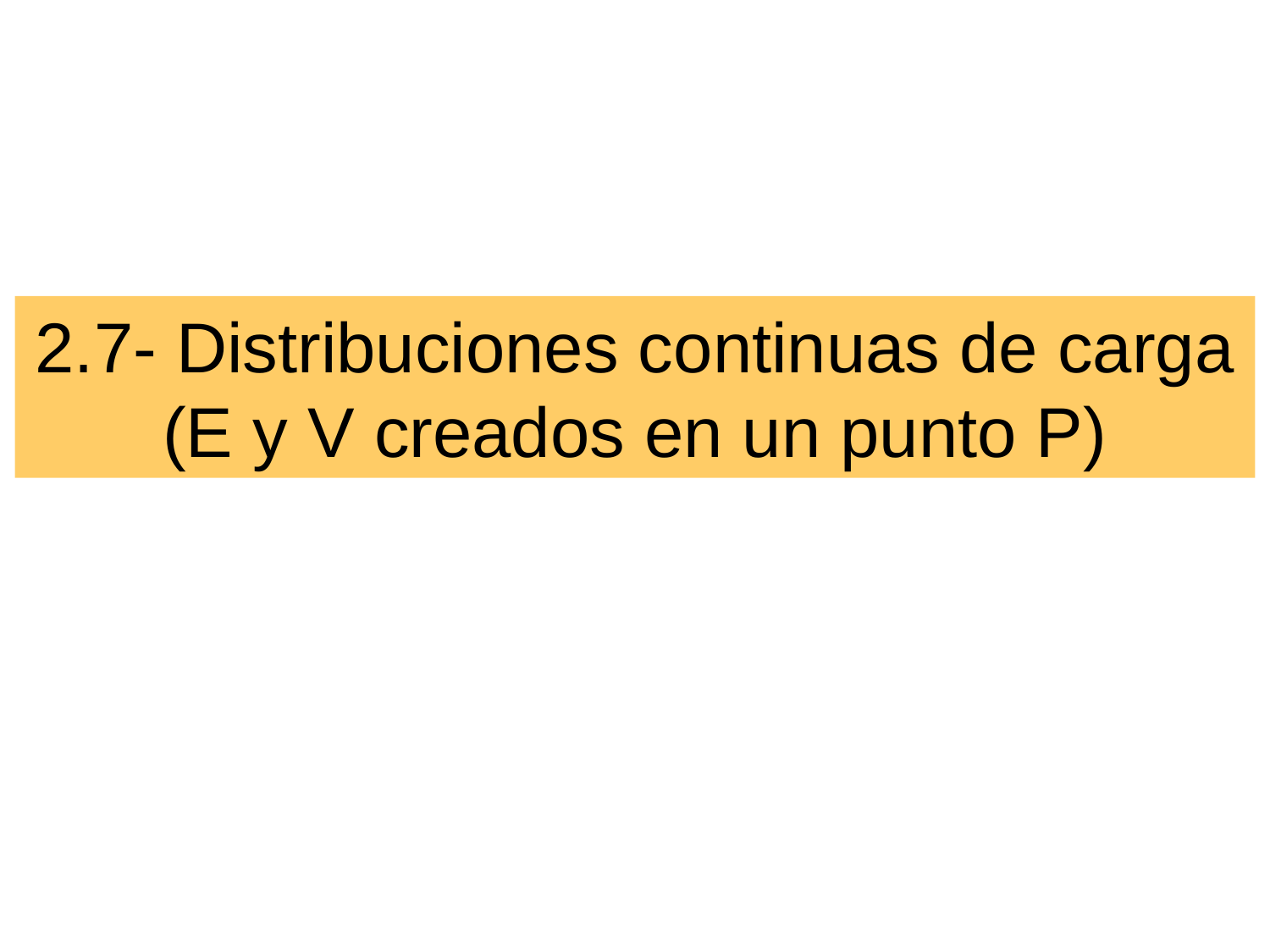

2.7- Distribuciones continuas de carga
(E y V creados en un punto P)